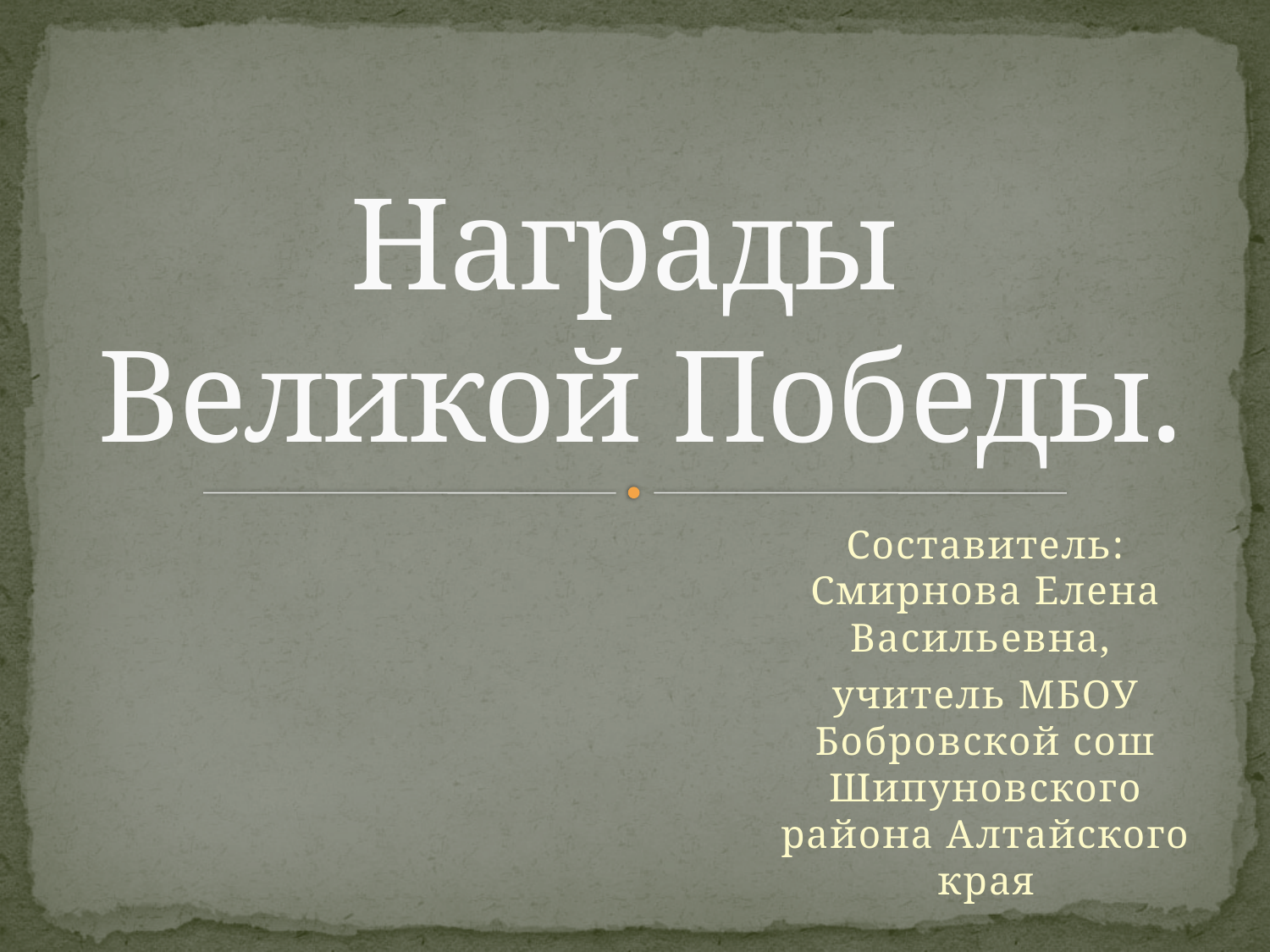

# Награды Великой Победы.
Составитель: Смирнова Елена Васильевна,
учитель МБОУ Бобровской сош Шипуновского района Алтайского края